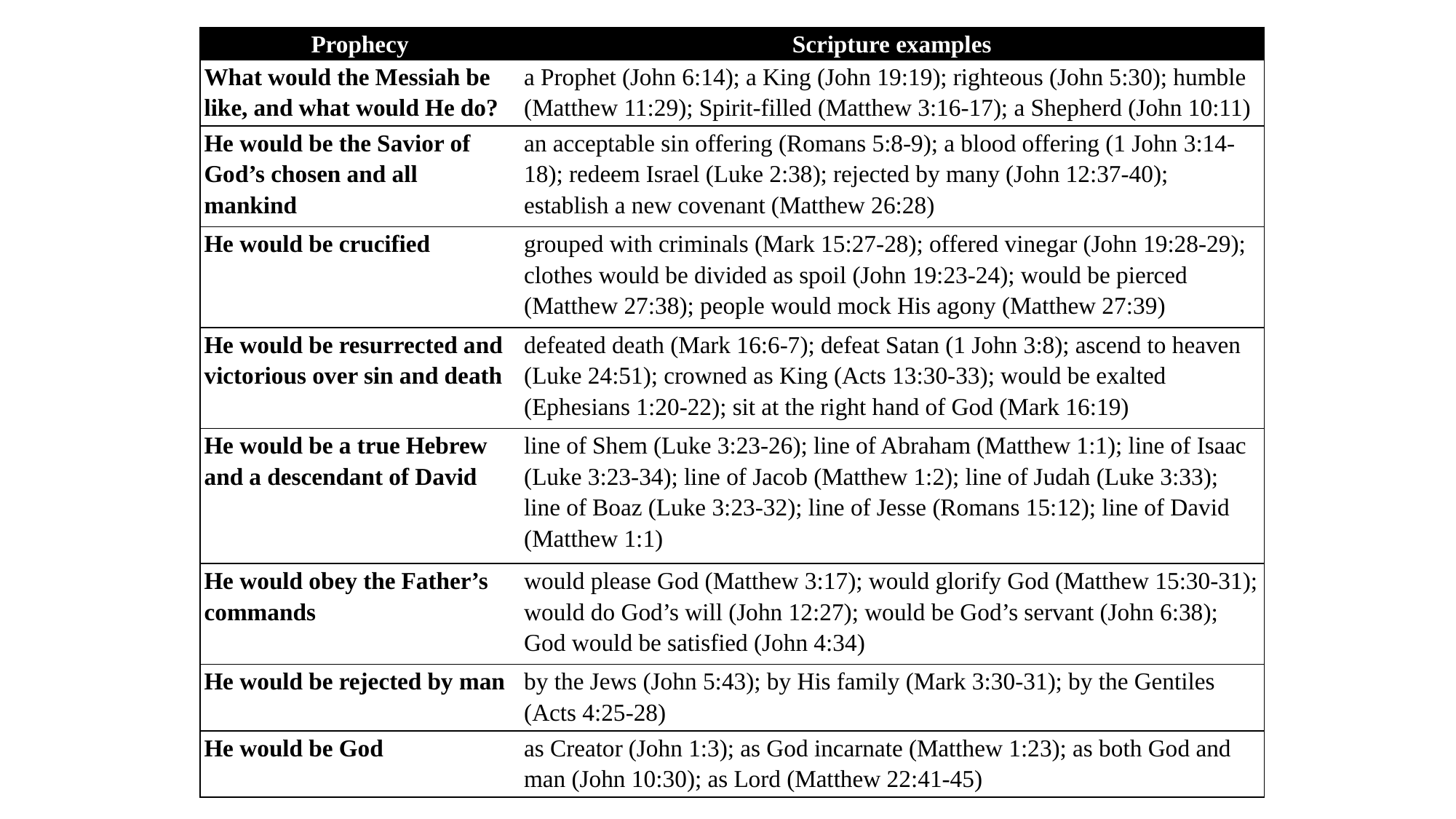

| Prophecy | Scripture examples |
| --- | --- |
| What would the Messiah be like, and what would He do? | a Prophet (John 6:14); a King (John 19:19); righteous (John 5:30); humble (Matthew 11:29); Spirit-filled (Matthew 3:16-17); a Shepherd (John 10:11) |
| He would be the Savior of God’s chosen and all mankind | an acceptable sin offering (Romans 5:8-9); a blood offering (1 John 3:14-18); redeem Israel (Luke 2:38); rejected by many (John 12:37-40); establish a new covenant (Matthew 26:28) |
| He would be crucified | grouped with criminals (Mark 15:27-28); offered vinegar (John 19:28-29); clothes would be divided as spoil (John 19:23-24); would be pierced (Matthew 27:38); people would mock His agony (Matthew 27:39) |
| He would be resurrected and victorious over sin and death | defeated death (Mark 16:6-7); defeat Satan (1 John 3:8); ascend to heaven (Luke 24:51); crowned as King (Acts 13:30-33); would be exalted (Ephesians 1:20-22); sit at the right hand of God (Mark 16:19) |
| He would be a true Hebrew and a descendant of David | line of Shem (Luke 3:23-26); line of Abraham (Matthew 1:1); line of Isaac (Luke 3:23-34); line of Jacob (Matthew 1:2); line of Judah (Luke 3:33); line of Boaz (Luke 3:23-32); line of Jesse (Romans 15:12); line of David (Matthew 1:1) |
| He would obey the Father’s commands | would please God (Matthew 3:17); would glorify God (Matthew 15:30-31); would do God’s will (John 12:27); would be God’s servant (John 6:38); God would be satisfied (John 4:34) |
| He would be rejected by man | by the Jews (John 5:43); by His family (Mark 3:30-31); by the Gentiles (Acts 4:25-28) |
| He would be God | as Creator (John 1:3); as God incarnate (Matthew 1:23); as both God and man (John 10:30); as Lord (Matthew 22:41-45) |